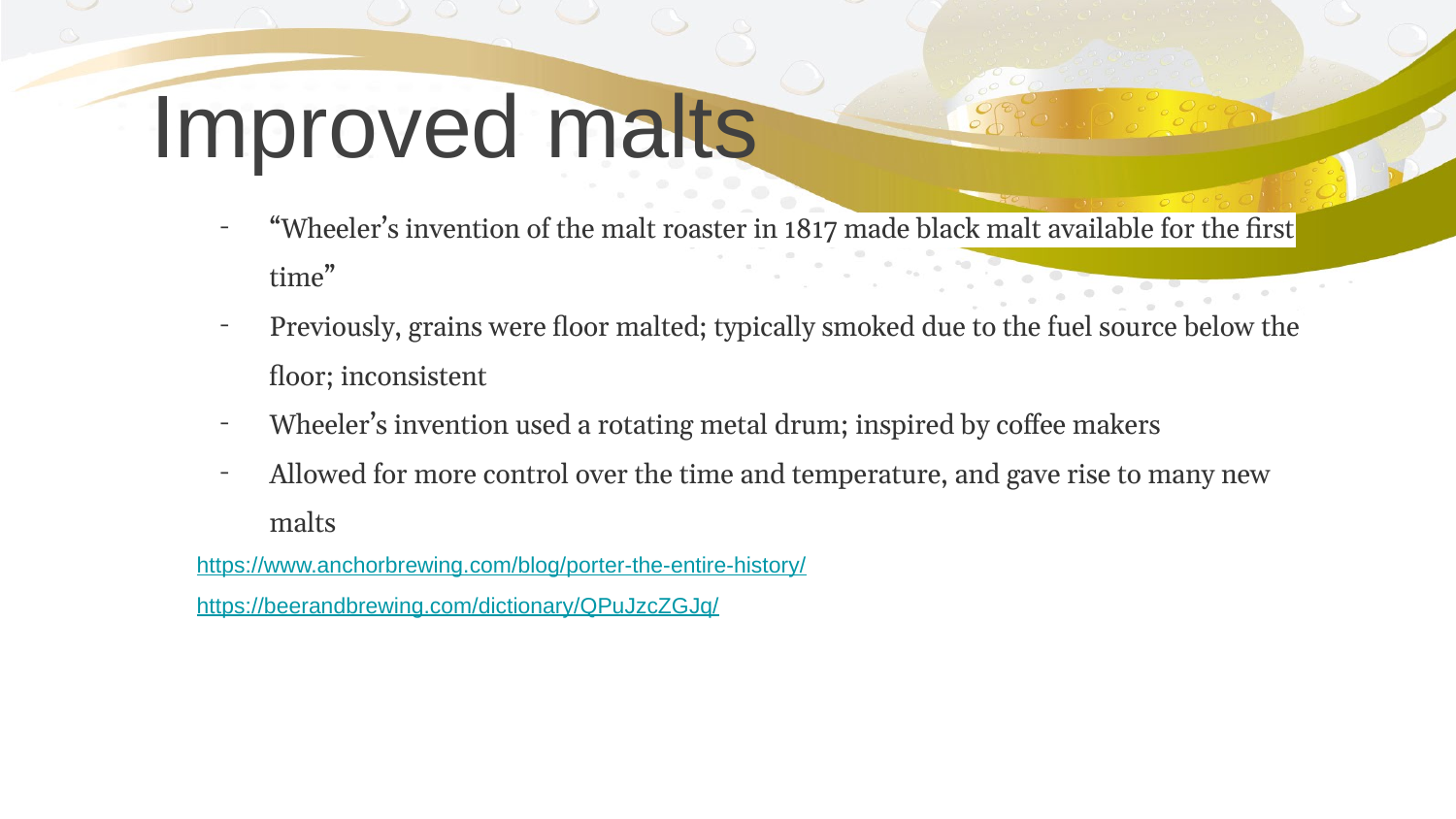

Improved malts
“Wheeler’s invention of the malt roaster in 1817 made black malt available for the first time”
Previously, grains were floor malted; typically smoked due to the fuel source below the floor; inconsistent
Wheeler’s invention used a rotating metal drum; inspired by coffee makers
Allowed for more control over the time and temperature, and gave rise to many new malts
https://www.anchorbrewing.com/blog/porter-the-entire-history/
https://beerandbrewing.com/dictionary/QPuJzcZGJq/